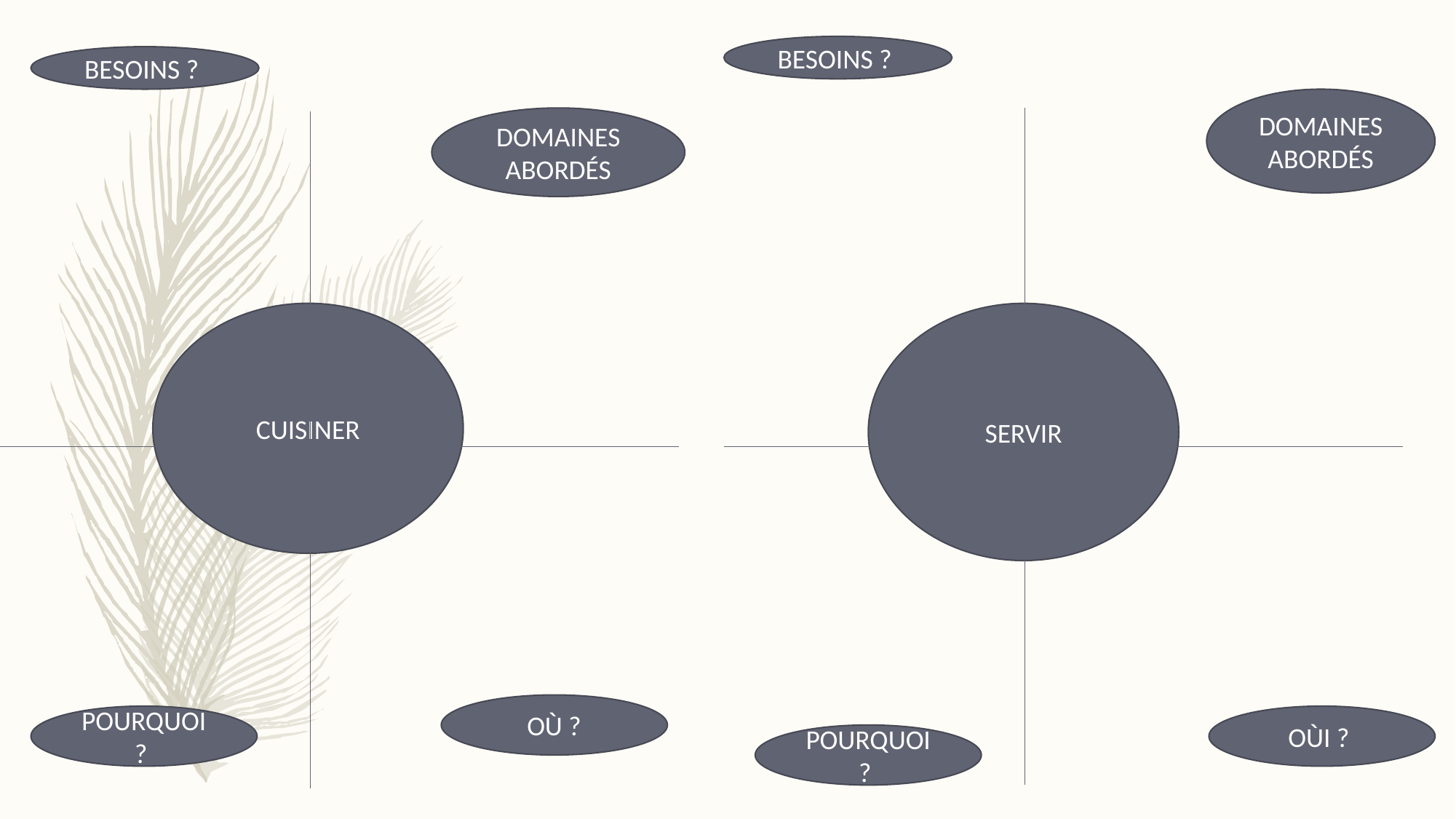

BESOINS ?
BESOINS ?
DOMAINES ABORDÉS
DOMAINES ABORDÉS
CUISINER
SERVIR
OÙ ?
POURQUOI ?
OÙI ?
POURQUOI ?